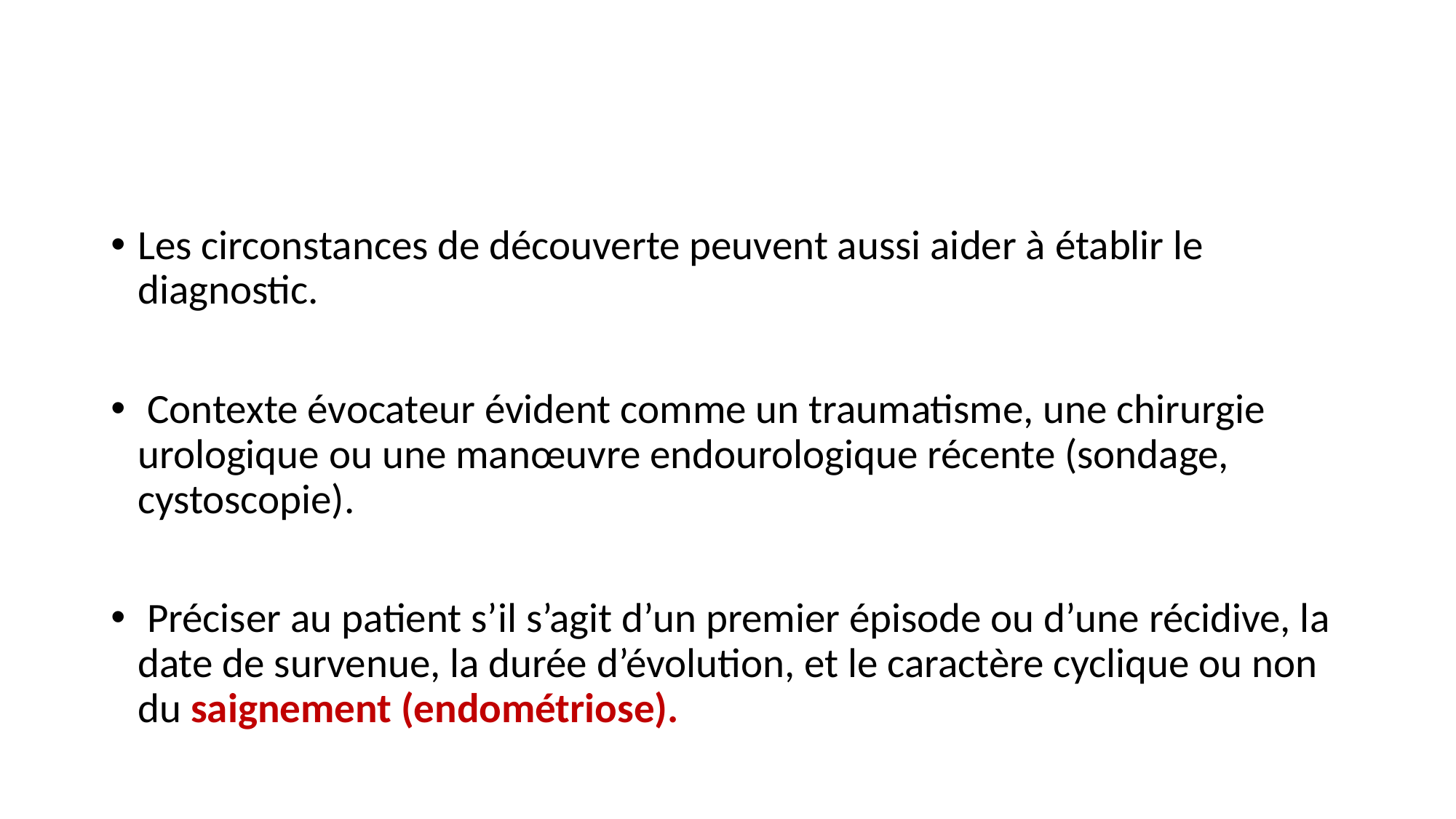

#
Les circonstances de découverte peuvent aussi aider à établir le diagnostic.

 Contexte évocateur évident comme un traumatisme, une chirurgie urologique ou une manœuvre endourologique récente (sondage, cystoscopie).

 Préciser au patient s’il s’agit d’un premier épisode ou d’une récidive, la date de survenue, la durée d’évolution, et le caractère cyclique ou non du saignement (endométriose).